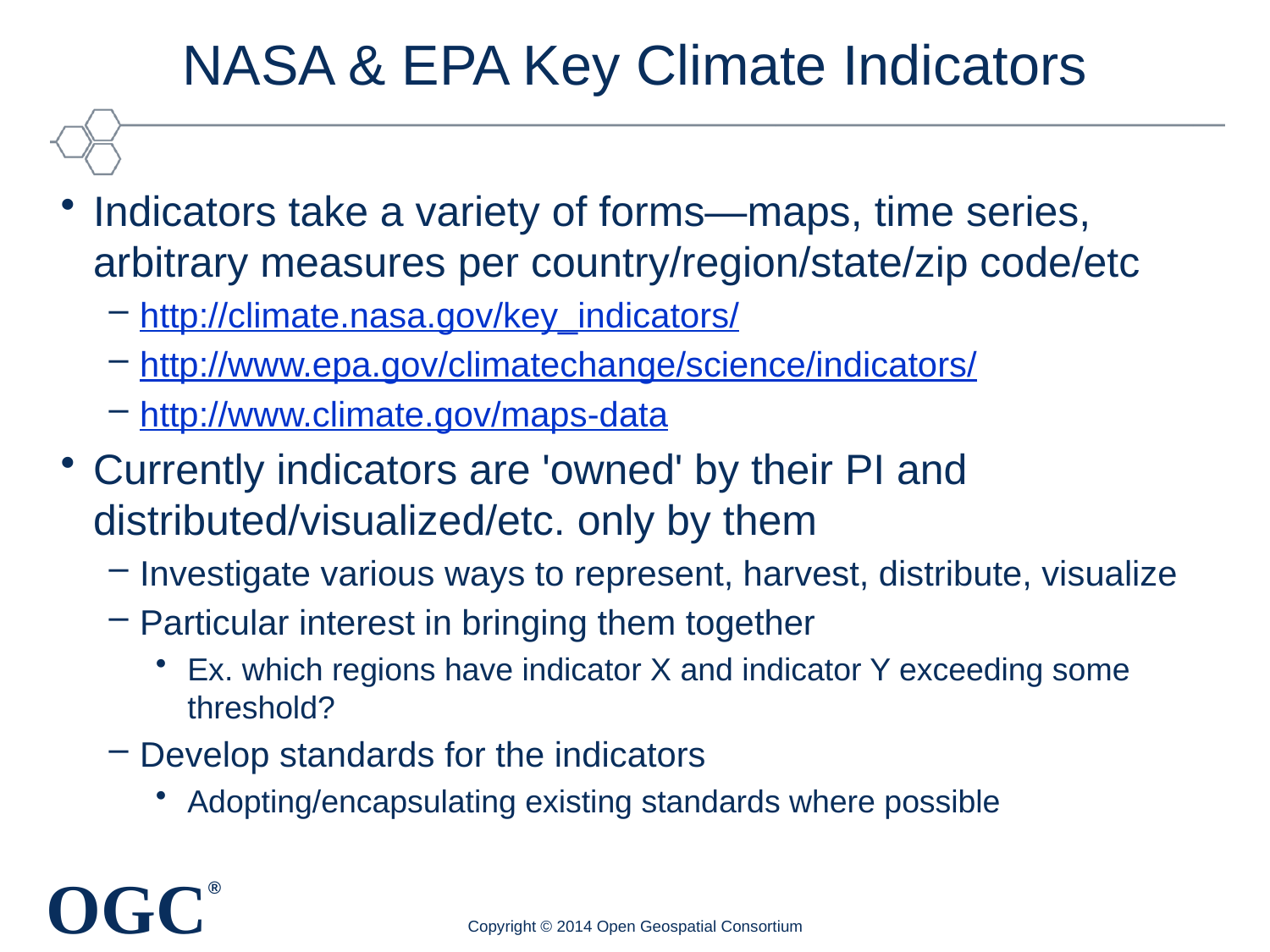

# NASA & EPA Key Climate Indicators
Indicators take a variety of forms—maps, time series, arbitrary measures per country/region/state/zip code/etc
http://climate.nasa.gov/key_indicators/
http://www.epa.gov/climatechange/science/indicators/
http://www.climate.gov/maps-data
Currently indicators are 'owned' by their PI and distributed/visualized/etc. only by them
Investigate various ways to represent, harvest, distribute, visualize
Particular interest in bringing them together
Ex. which regions have indicator X and indicator Y exceeding some threshold?
Develop standards for the indicators
Adopting/encapsulating existing standards where possible

Copyright © 2014 Open Geospatial Consortium